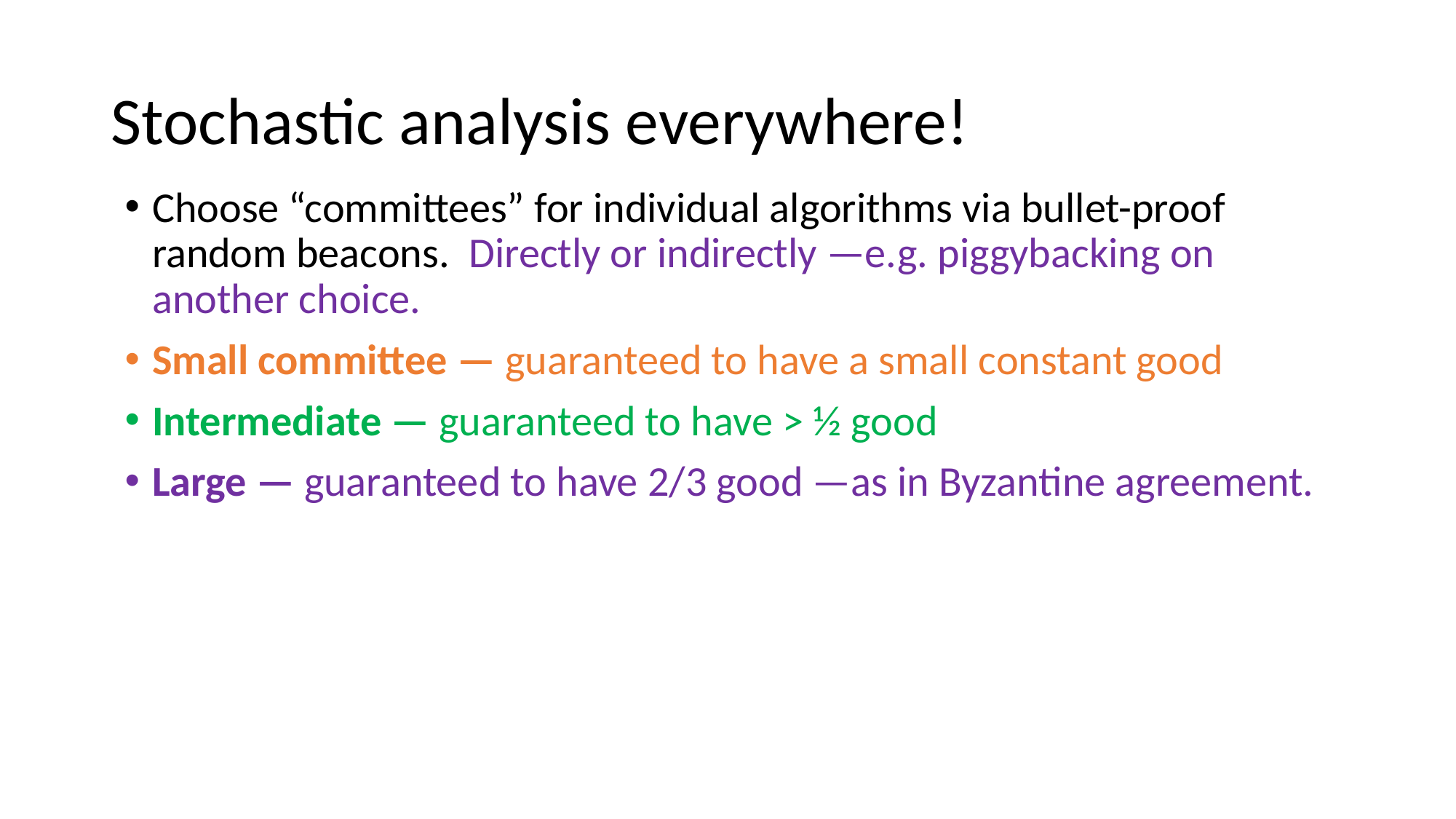

# Stochastic analysis everywhere!
Choose “committees” for individual algorithms via bullet-proof random beacons.  Directly or indirectly —e.g. piggybacking on another choice.
Small committee — guaranteed to have a small constant good
Intermediate — guaranteed to have > ½ good
Large — guaranteed to have 2/3 good —as in Byzantine agreement.